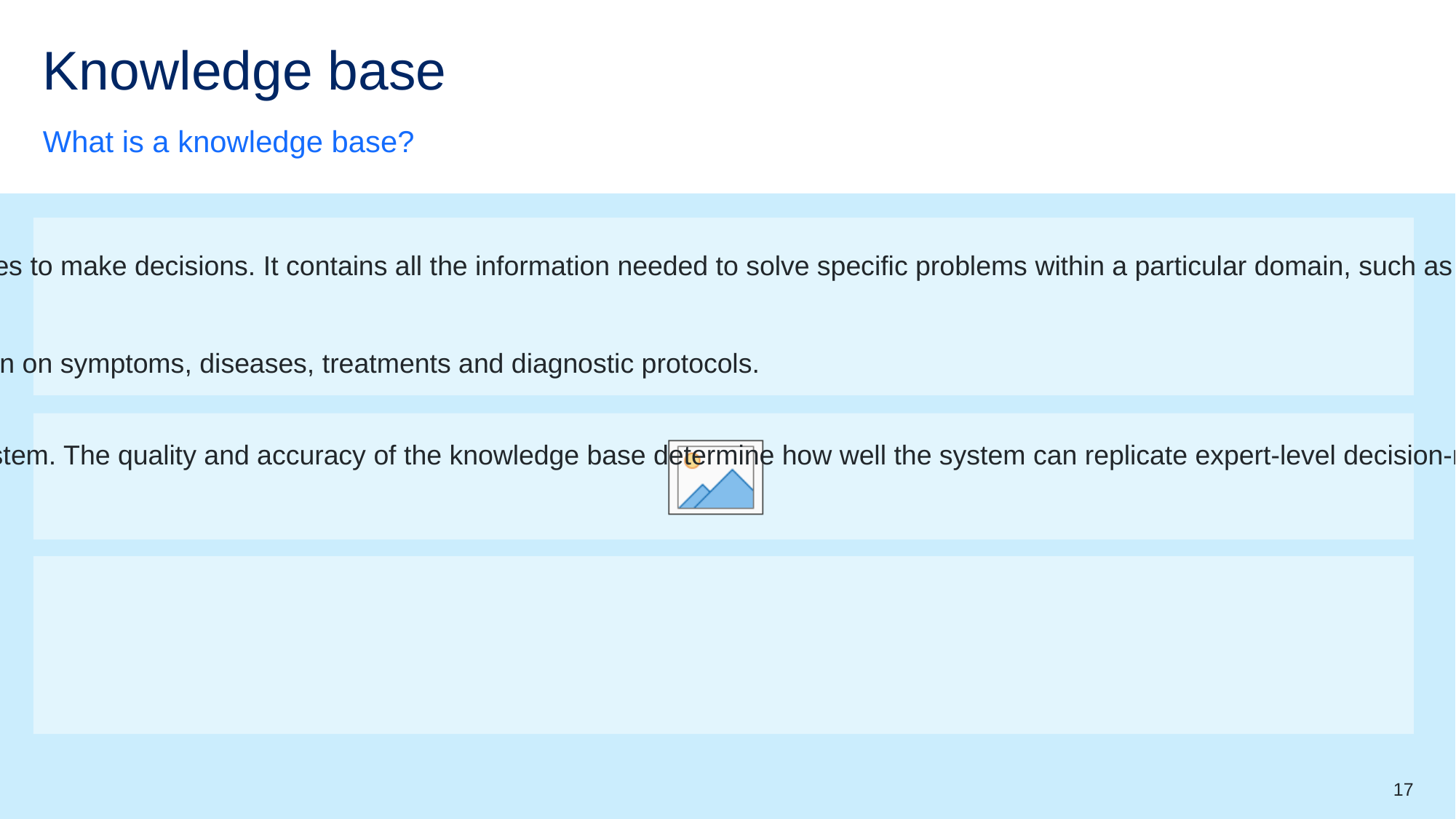

# Knowledge base
What is a knowledge base?

The knowledge base is a collection of facts, rules and data that the expert system uses to make decisions. It contains all the information needed to solve specific problems within a particular domain, such as medical conditions, legal regulations or technical troubleshooting.
Example – In a medical expert system, the knowledge base would include information on symptoms, diseases, treatments and diagnostic protocols.
Role in the expert system – The knowledge base is the foundation of the expert system. The quality and accuracy of the knowledge base determine how well the system can replicate expert-level decision-making. It is continually updated to reflect new information and changes in the field.

17